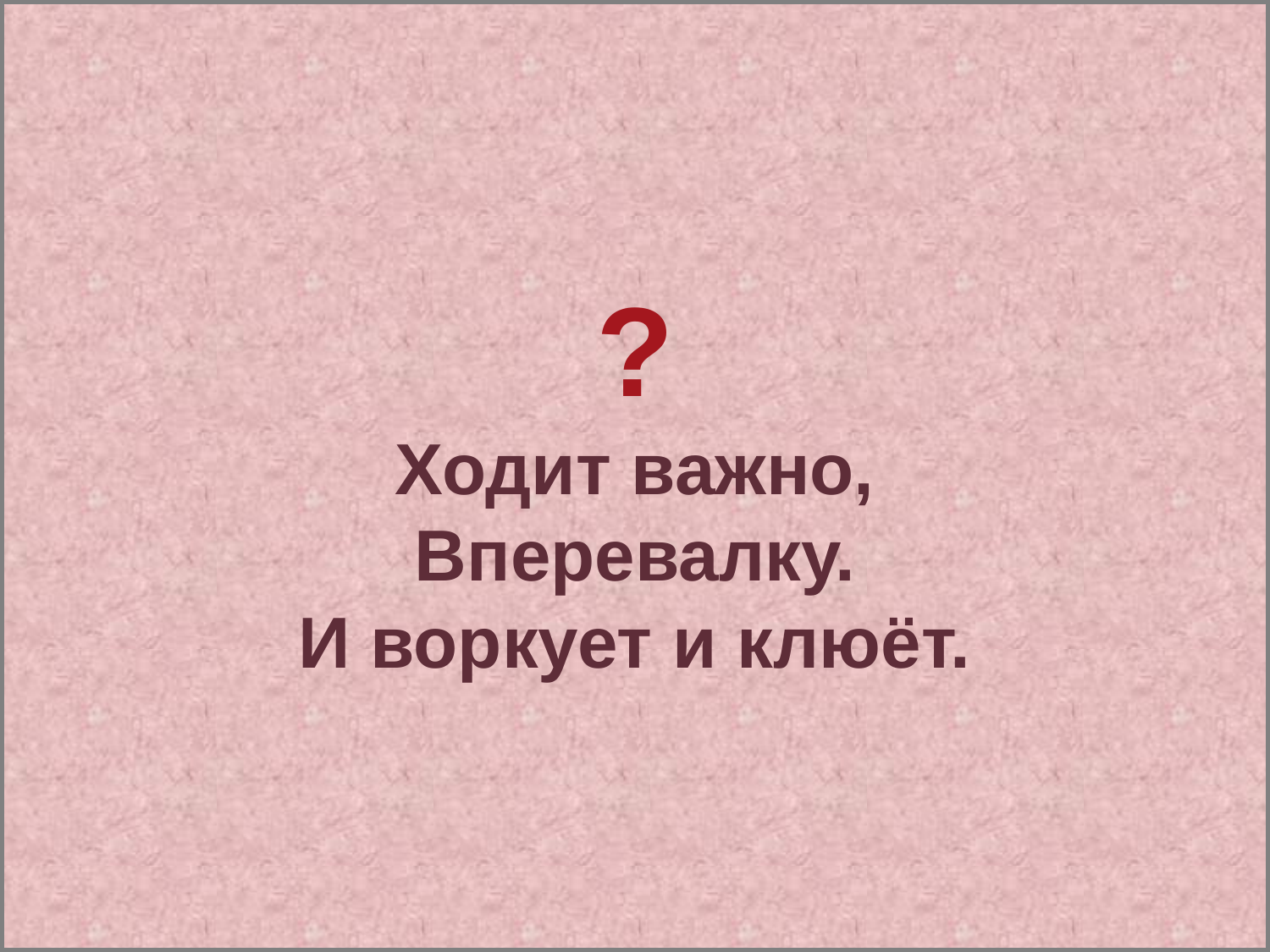

# ? Ходит важно, Вперевалку. И воркует и клюёт.